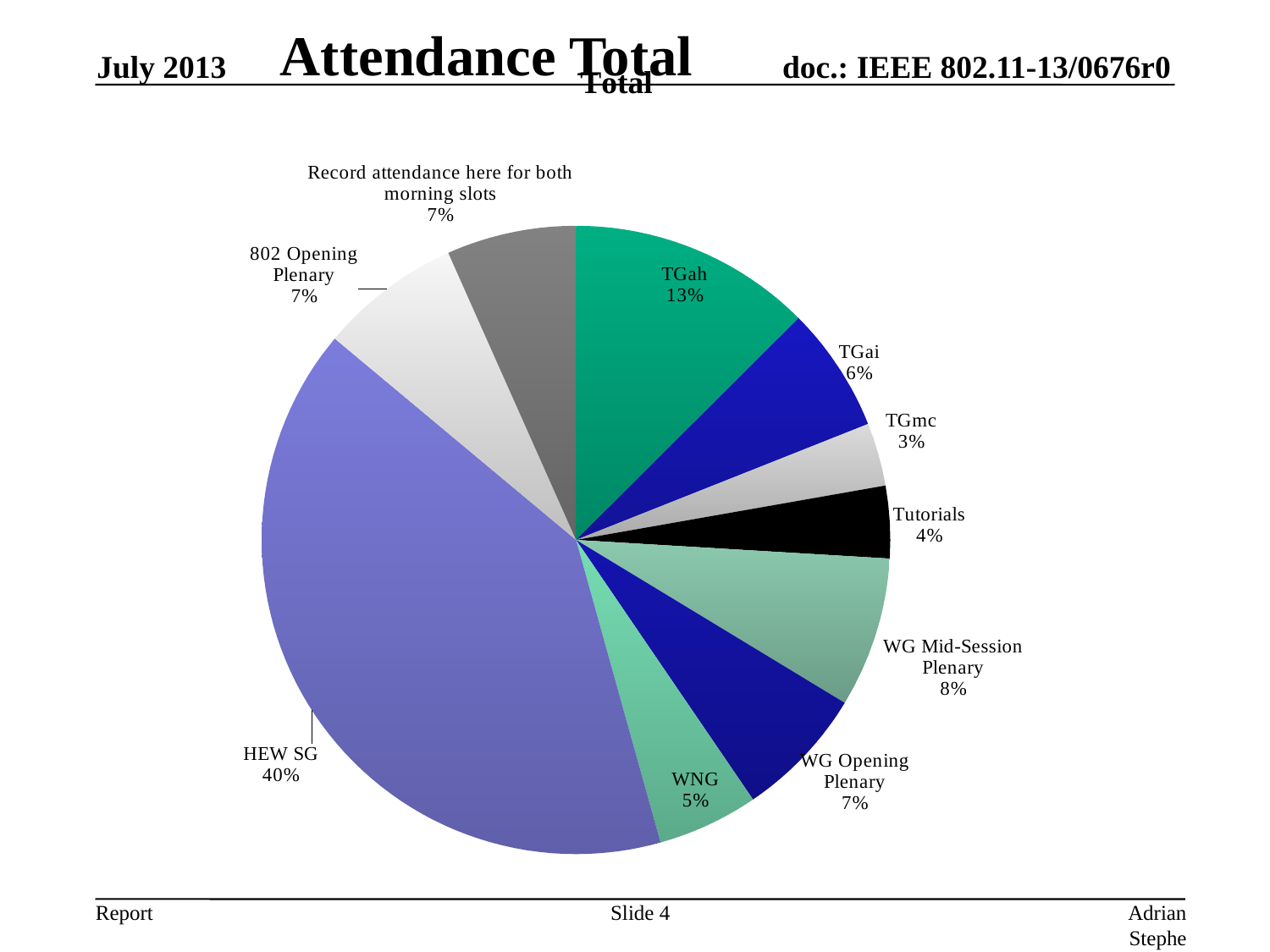

# Attendance Total

### Chart:

| Category | Total |
|---|---|
| TGah | 374.0 |
| TGai | 193.0 |
| TGmc | 97.0 |
| Tutorials | 111.0 |
| WG Mid-Session Plenary | 231.0 |
| WG Opening Plenary | 203.0 |
| WNG | 155.0 |
| HEW SG | 1207.0 |
| 802 Opening Plenary | 217.0 |
| Record attendance here for both morning slots | 199.0 |
July 2013
Slide 4
Adrian Stephens, Intel Corporation